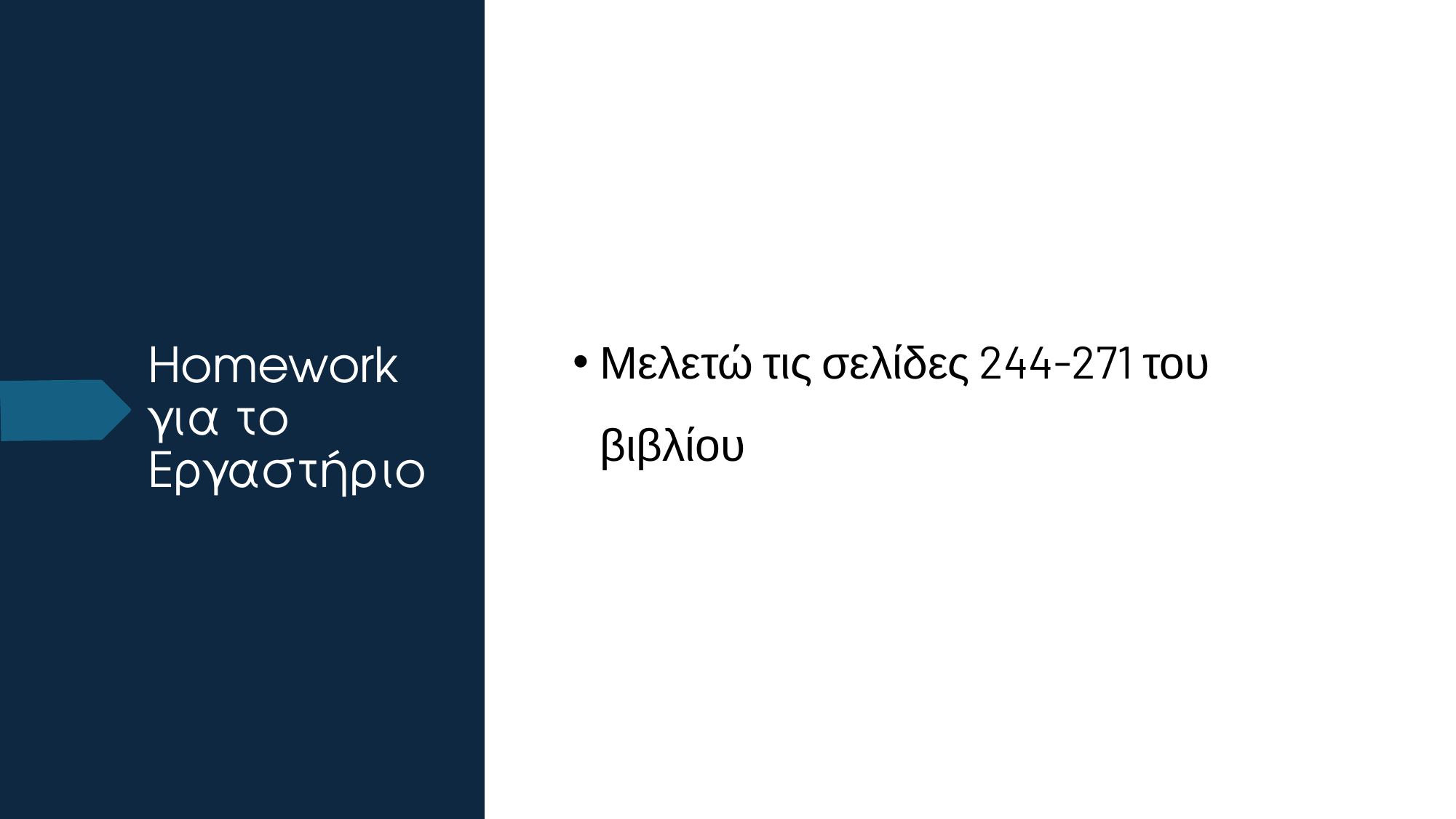

Μελετώ τις σελίδες 244-271 του βιβλίου
# Homework για το Εργαστήριο